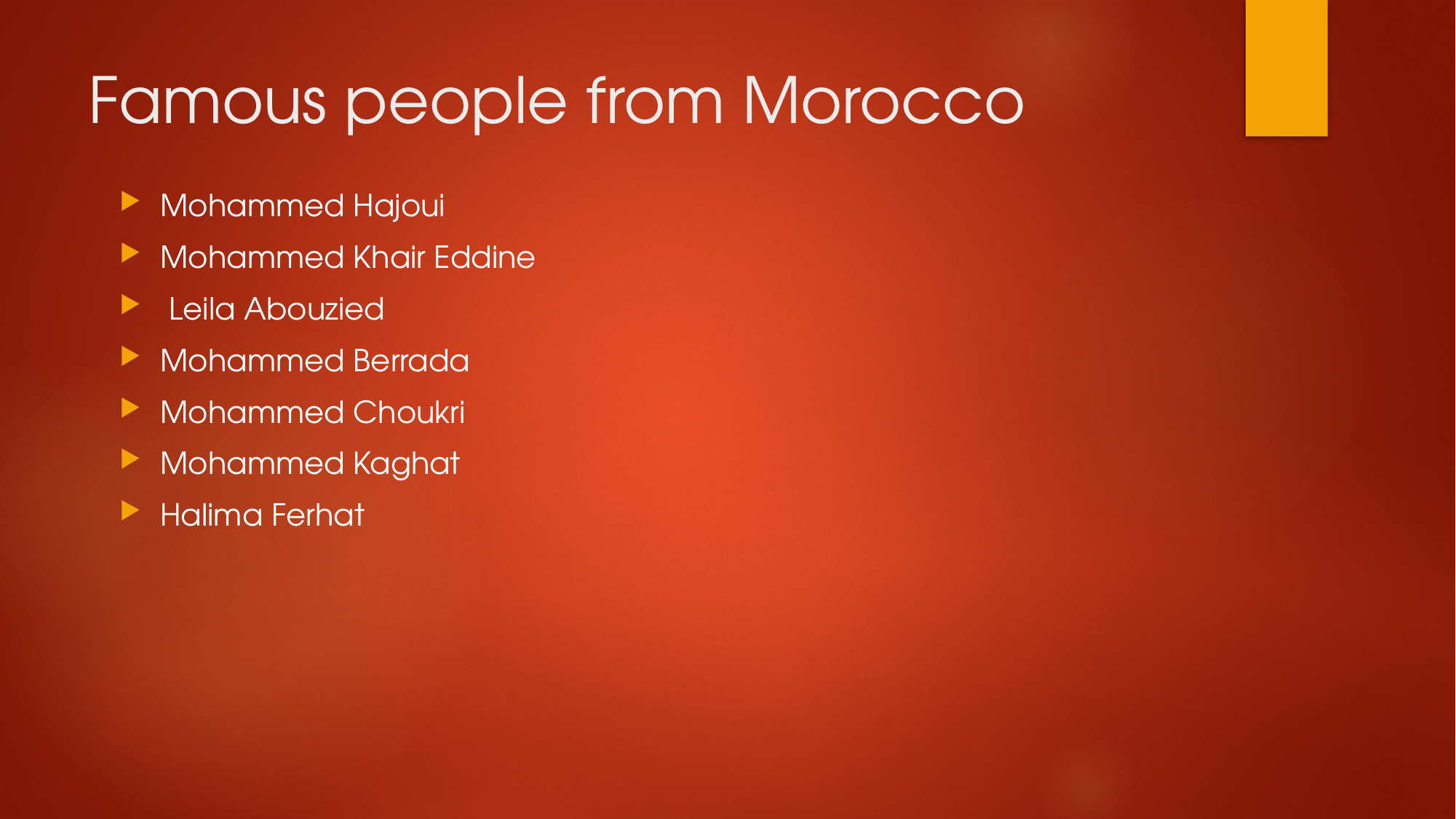

# Famous people from Morocco
Mohammed Hajoui
Mohammed Khair Eddine
 Leila Abouzied
Mohammed Berrada
Mohammed Choukri
Mohammed Kaghat
Halima Ferhat